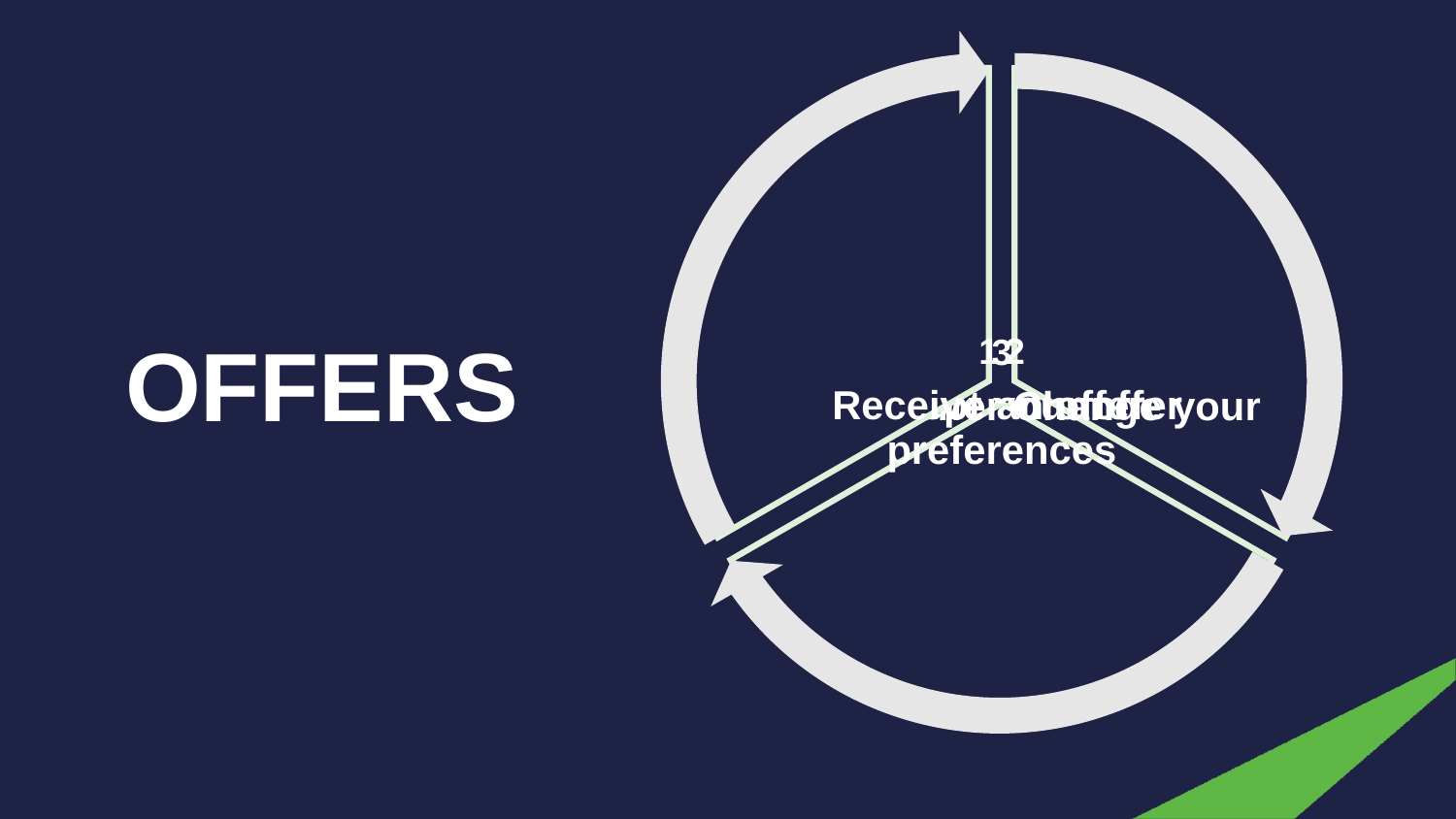

2
Accept your offer
3
Remove offer Change your preferences
1
Receive an offer
OFFERS